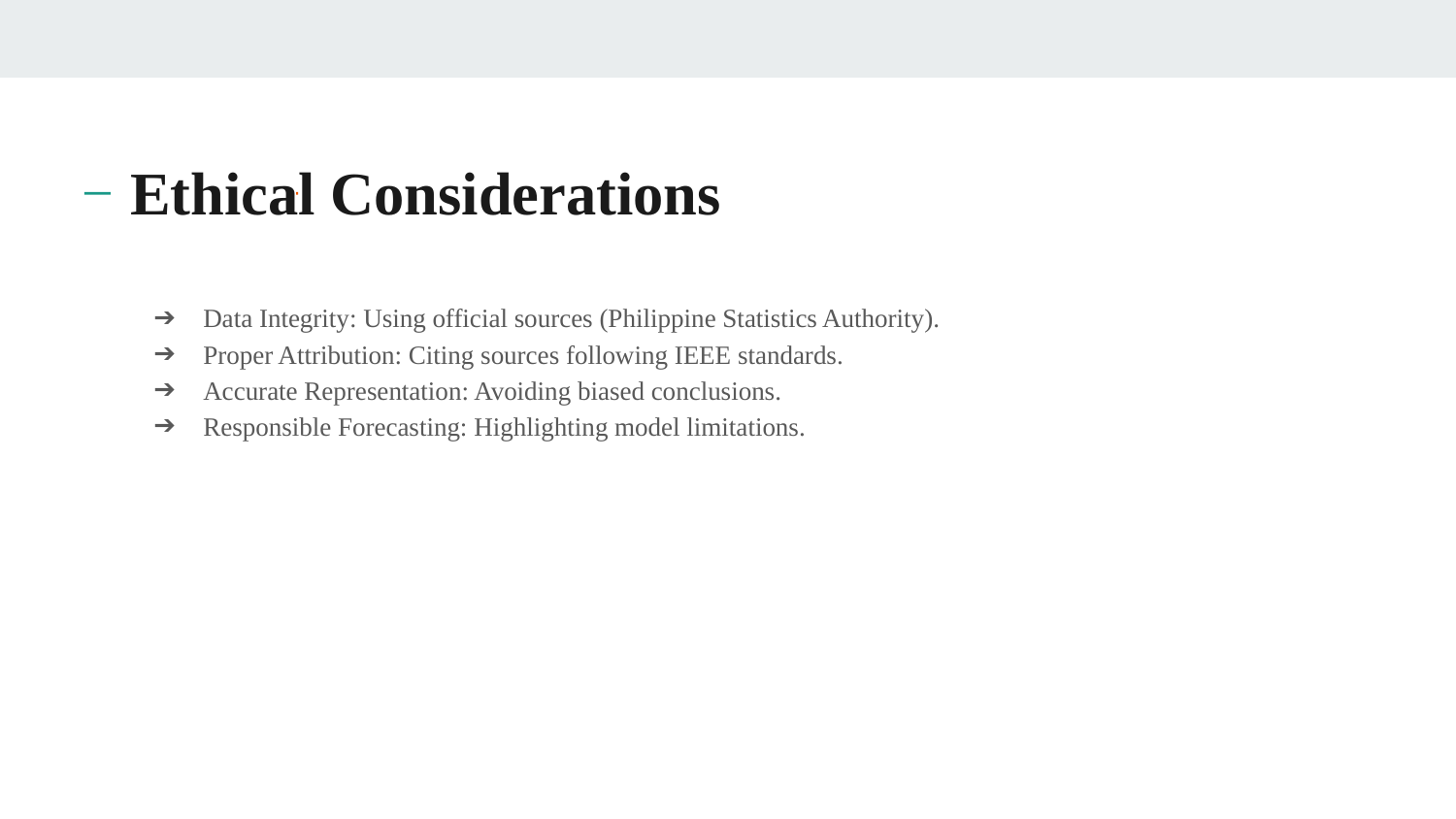

# Ethical Considerations

Data Integrity: Using official sources (Philippine Statistics Authority).
Proper Attribution: Citing sources following IEEE standards.
Accurate Representation: Avoiding biased conclusions.
Responsible Forecasting: Highlighting model limitations.